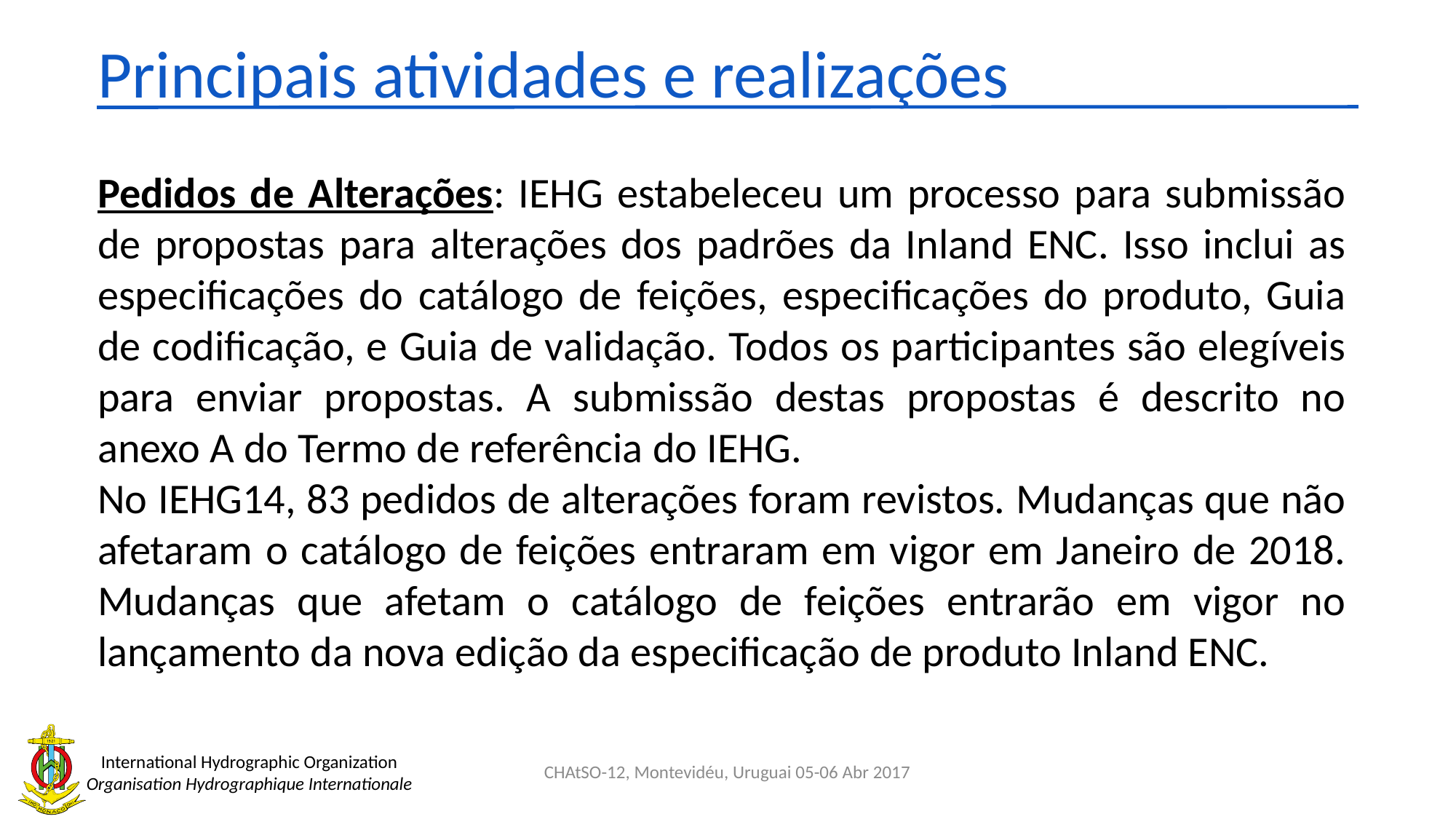

Principais atividades e realizações
Pedidos de Alterações: IEHG estabeleceu um processo para submissão de propostas para alterações dos padrões da Inland ENC. Isso inclui as especificações do catálogo de feições, especificações do produto, Guia de codificação, e Guia de validação. Todos os participantes são elegíveis para enviar propostas. A submissão destas propostas é descrito no anexo A do Termo de referência do IEHG.
No IEHG14, 83 pedidos de alterações foram revistos. Mudanças que não afetaram o catálogo de feições entraram em vigor em Janeiro de 2018. Mudanças que afetam o catálogo de feições entrarão em vigor no lançamento da nova edição da especificação de produto Inland ENC.
CHAtSO-12, Montevidéu, Uruguai 05-06 Abr 2017